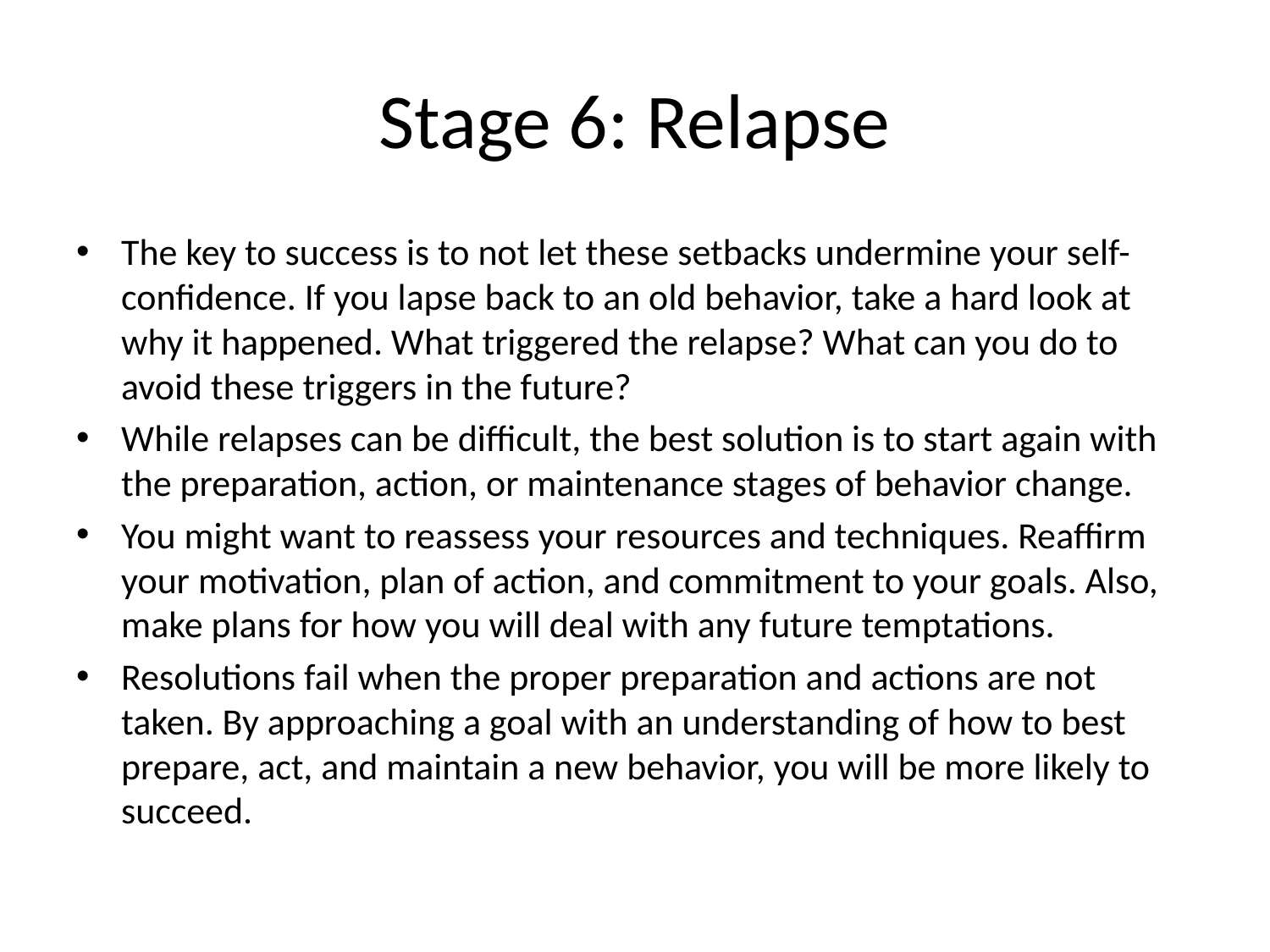

# Stage 6: Relapse
The key to success is to not let these setbacks undermine your self-confidence. If you lapse back to an old behavior, take a hard look at why it happened. What triggered the relapse? What can you do to avoid these triggers in the future?
While relapses can be difficult, the best solution is to start again with the preparation, action, or maintenance stages of behavior change.
You might want to reassess your resources and techniques. Reaffirm your motivation, plan of action, and commitment to your goals. Also, make plans for how you will deal with any future temptations.
Resolutions fail when the proper preparation and actions are not taken. By approaching a goal with an understanding of how to best prepare, act, and maintain a new behavior, you will be more likely to succeed.